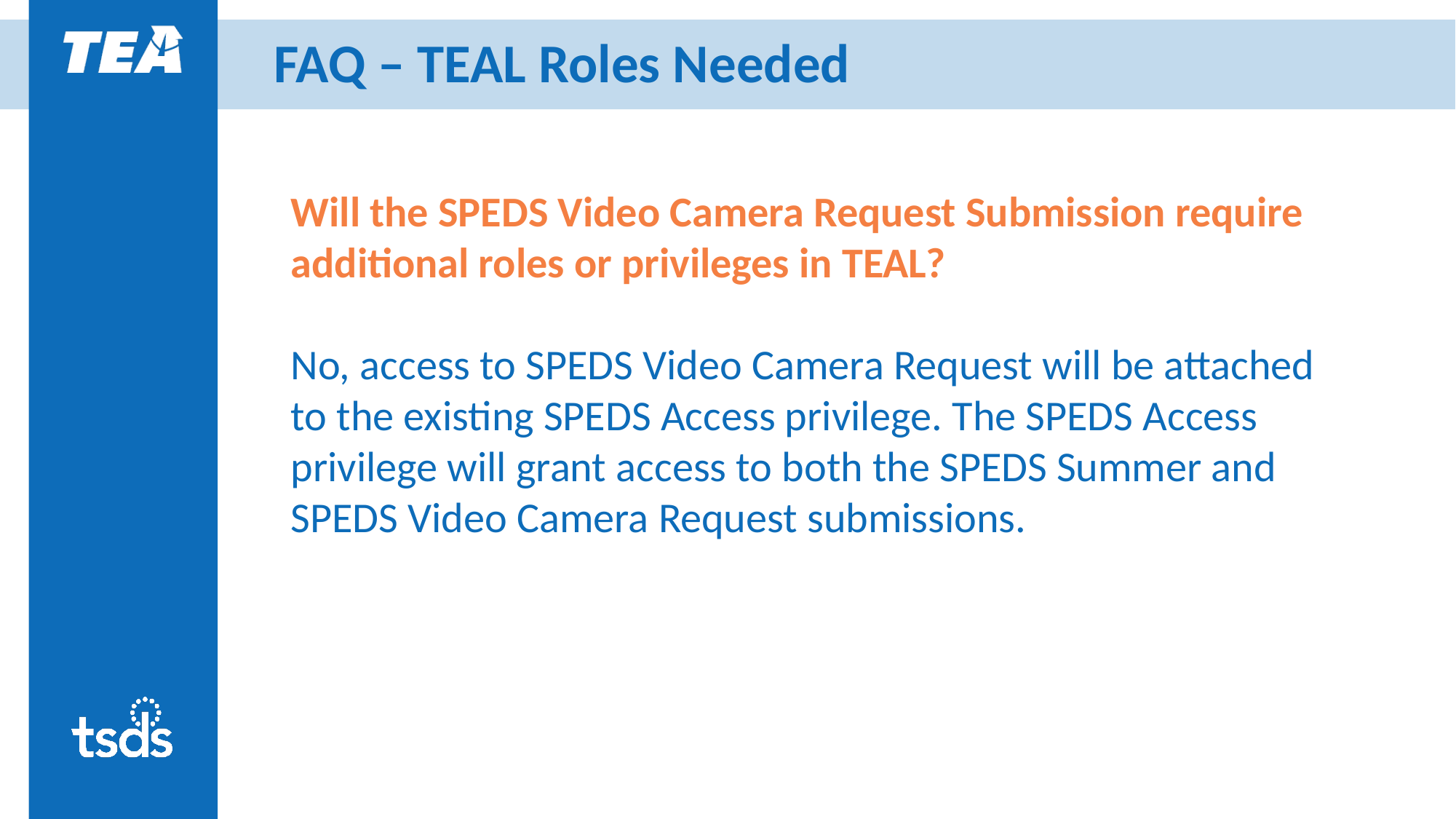

# FAQ – TEAL Roles Needed
Will the SPEDS Video Camera Request Submission require additional roles or privileges in TEAL?

No, access to SPEDS Video Camera Request will be attached to the existing SPEDS Access privilege. The SPEDS Access privilege will grant access to both the SPEDS Summer and SPEDS Video Camera Request submissions.